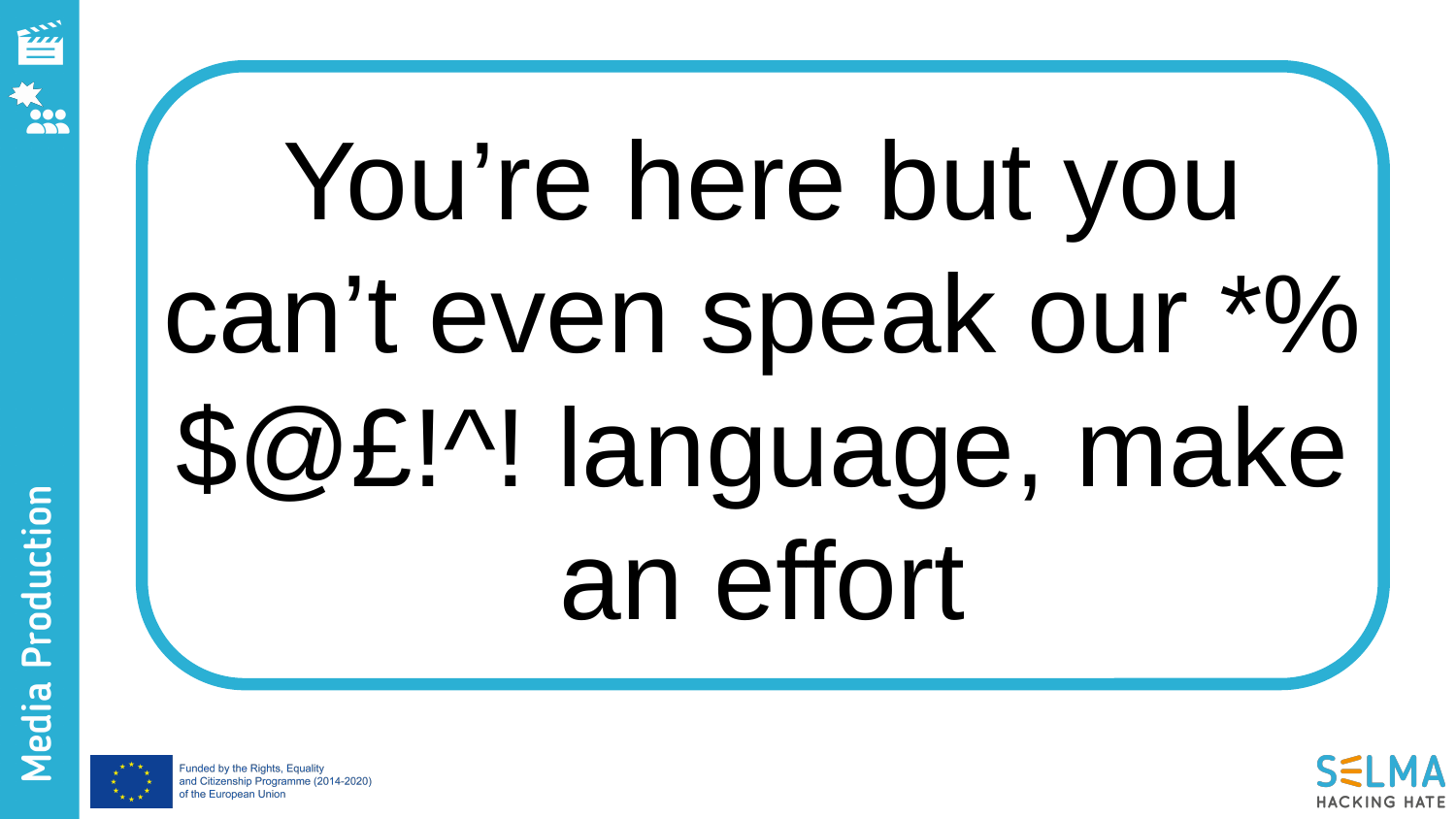

You’re here but you can’t even speak our *%$@£!^! language, make an effort